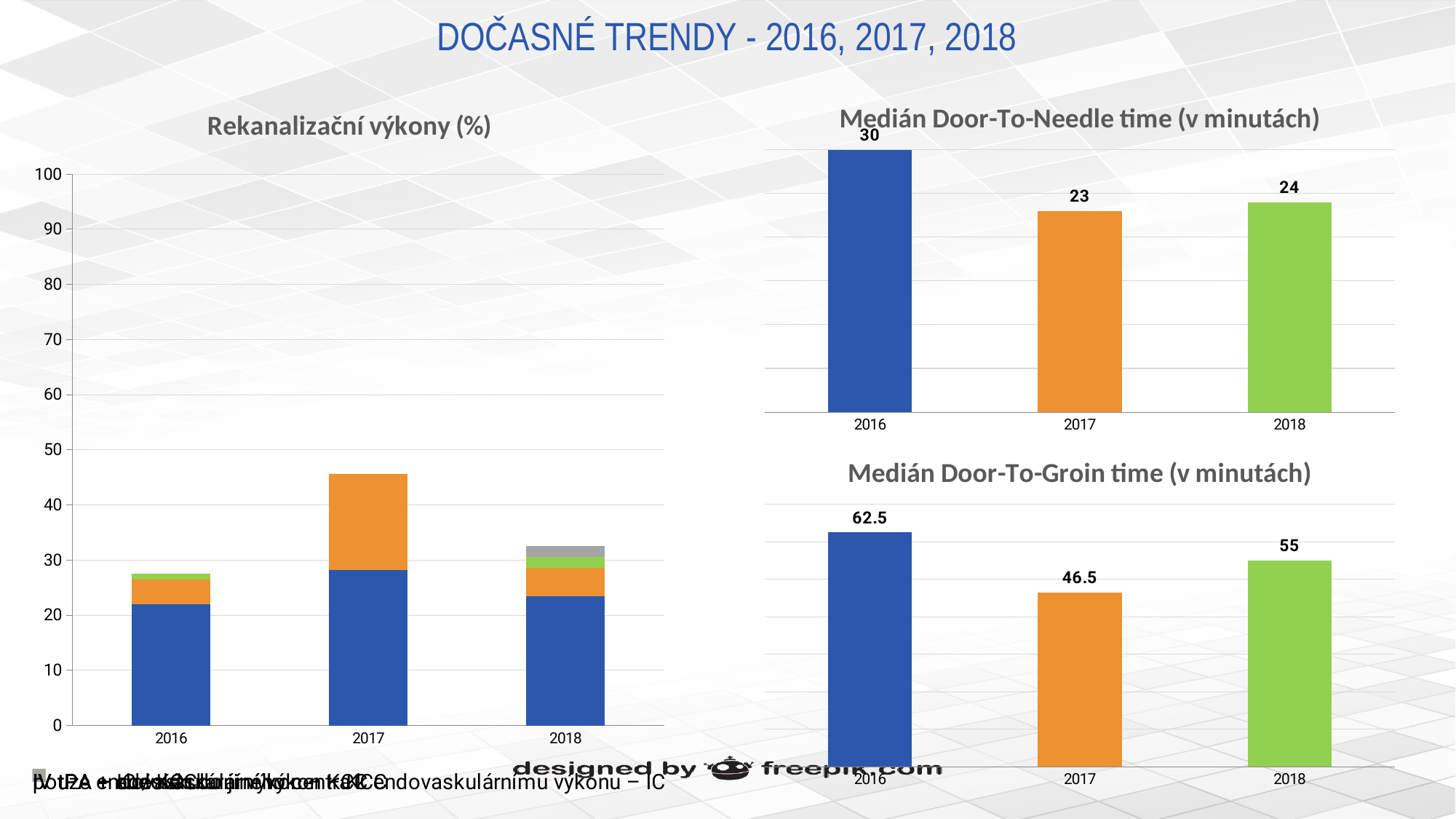

# DOČASNÉ TRENDY - 2016, 2017, 2018

### Chart: Rekanalizační výkony (%)

| Category | IV tPA – IC / KCC | IV tPA + endovaskulární výkon – KCC | pouze endovaskulární výkon – KCC | IV tPA + odeslán do jiného centra k endovaskulárnímu výkonu – IC |
|---|---|---|---|---|
| 2016.0 | 21.97 | 4.49 | 1.05 | 0.0 |
| 2017.0 | 28.26 | 17.39 | 0.0 | 0.0 |
| 2018.0 | 23.48 | 5.1 | 2.02 | 1.92 |

### Chart: Medián Door-To-Needle time (v minutách)

| Category | Median DTN (minutes) |
|---|---|
| 2016.0 | 30.0 |
| 2017.0 | 23.0 |
| 2018.0 | 24.0 |

### Chart: Medián Door-To-Groin time (v minutách)

| Category | Median DTG (minutes) |
|---|---|
| 2016.0 | 62.5 |
| 2017.0 | 46.5 |
| 2018.0 | 55.0 |